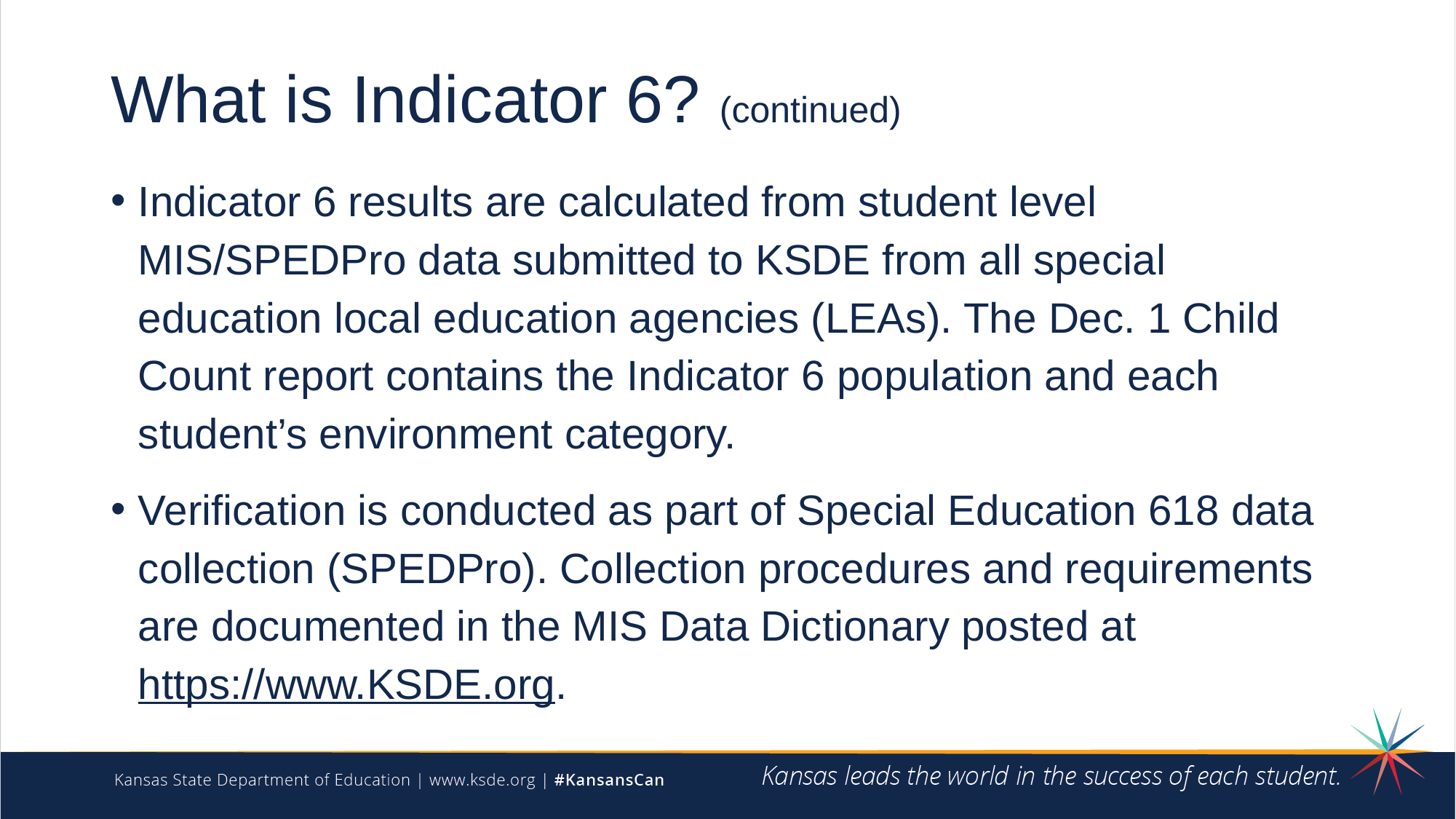

# What is Indicator 6? (continued)
Indicator 6 results are calculated from student level MIS/SPEDPro data submitted to KSDE from all special education local education agencies (LEAs). The Dec. 1 Child Count report contains the Indicator 6 population and each student’s environment category.
Verification is conducted as part of Special Education 618 data collection (SPEDPro). Collection procedures and requirements are documented in the MIS Data Dictionary posted at https://www.KSDE.org.